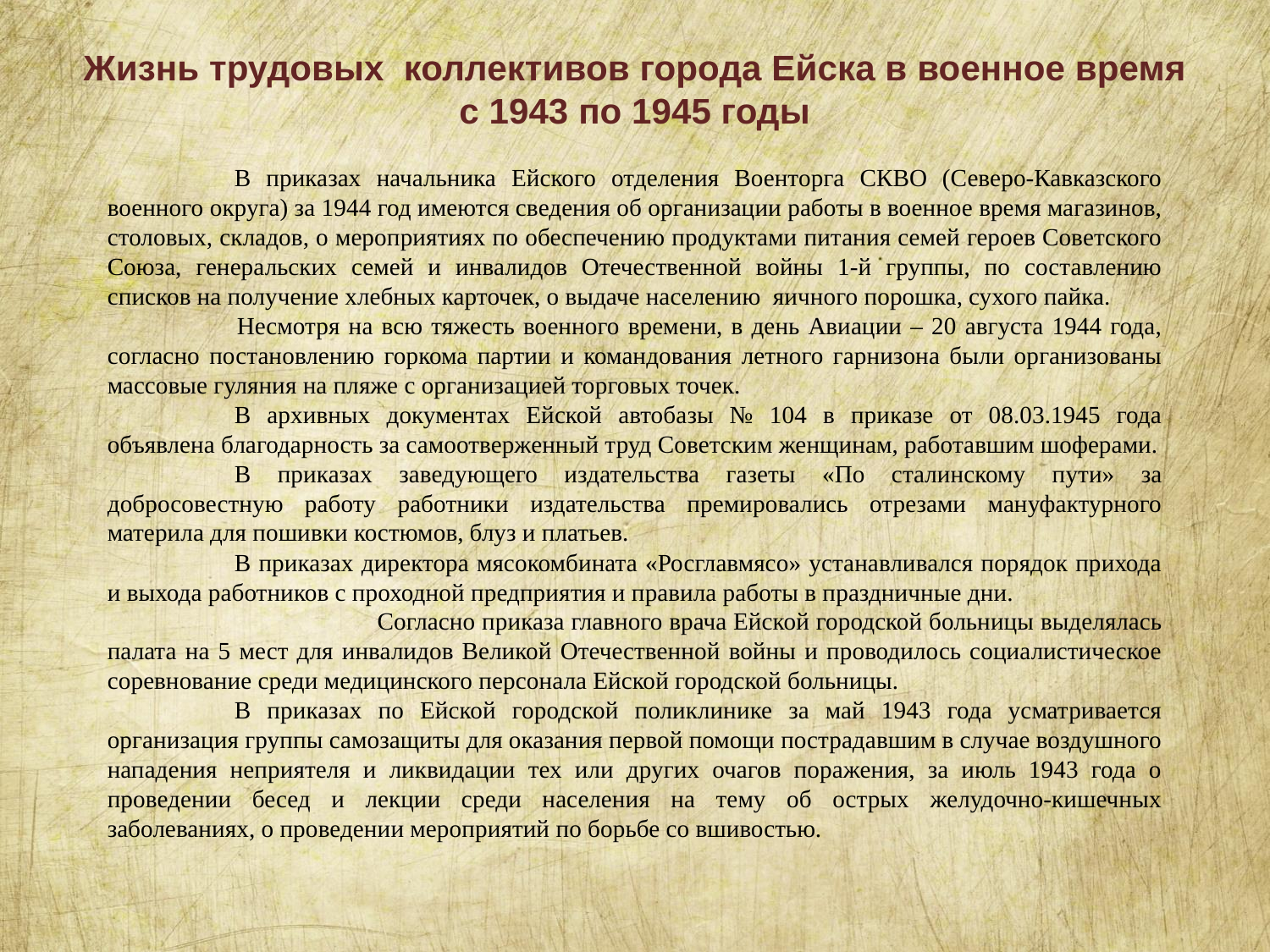

# Жизнь трудовых  коллективов города Ейска в военное время с 1943 по 1945 годы

	В приказах начальника Ейского отделения Военторга СКВО (Северо-Кавказского военного округа) за 1944 год имеются сведения об организации работы в военное время магазинов, столовых, складов, о мероприятиях по обеспечению продуктами питания семей героев Советского Союза, генеральских семей и инвалидов Отечественной войны 1-й группы, по составлению списков на получение хлебных карточек, о выдаче населению  яичного порошка, сухого пайка.
 	Несмотря на всю тяжесть военного времени, в день Авиации – 20 августа 1944 года, согласно постановлению горкома партии и командования летного гарнизона были организованы массовые гуляния на пляже с организацией торговых точек.
	В архивных документах Ейской автобазы № 104 в приказе от 08.03.1945 года объявлена благодарность за самоотверженный труд Советским женщинам, работавшим шоферами.
	В приказах заведующего издательства газеты «По сталинскому пути» за добросовестную работу работники издательства премировались отрезами мануфактурного материла для пошивки костюмов, блуз и платьев.
	В приказах директора мясокомбината «Росглавмясо» устанавливался порядок прихода и выхода работников с проходной предприятия и правила работы в праздничные дни.                                                    	Согласно приказа главного врача Ейской городской больницы выделялась палата на 5 мест для инвалидов Великой Отечественной войны и проводилось социалистическое соревнование среди медицинского персонала Ейской городской больницы.
	В приказах по Ейской городской поликлинике за май 1943 года усматривается организация группы самозащиты для оказания первой помощи пострадавшим в случае воздушного нападения неприятеля и ликвидации тех или других очагов поражения, за июль 1943 года о проведении бесед и лекции среди населения на тему об острых желудочно-кишечных заболеваниях, о проведении мероприятий по борьбе со вшивостью.